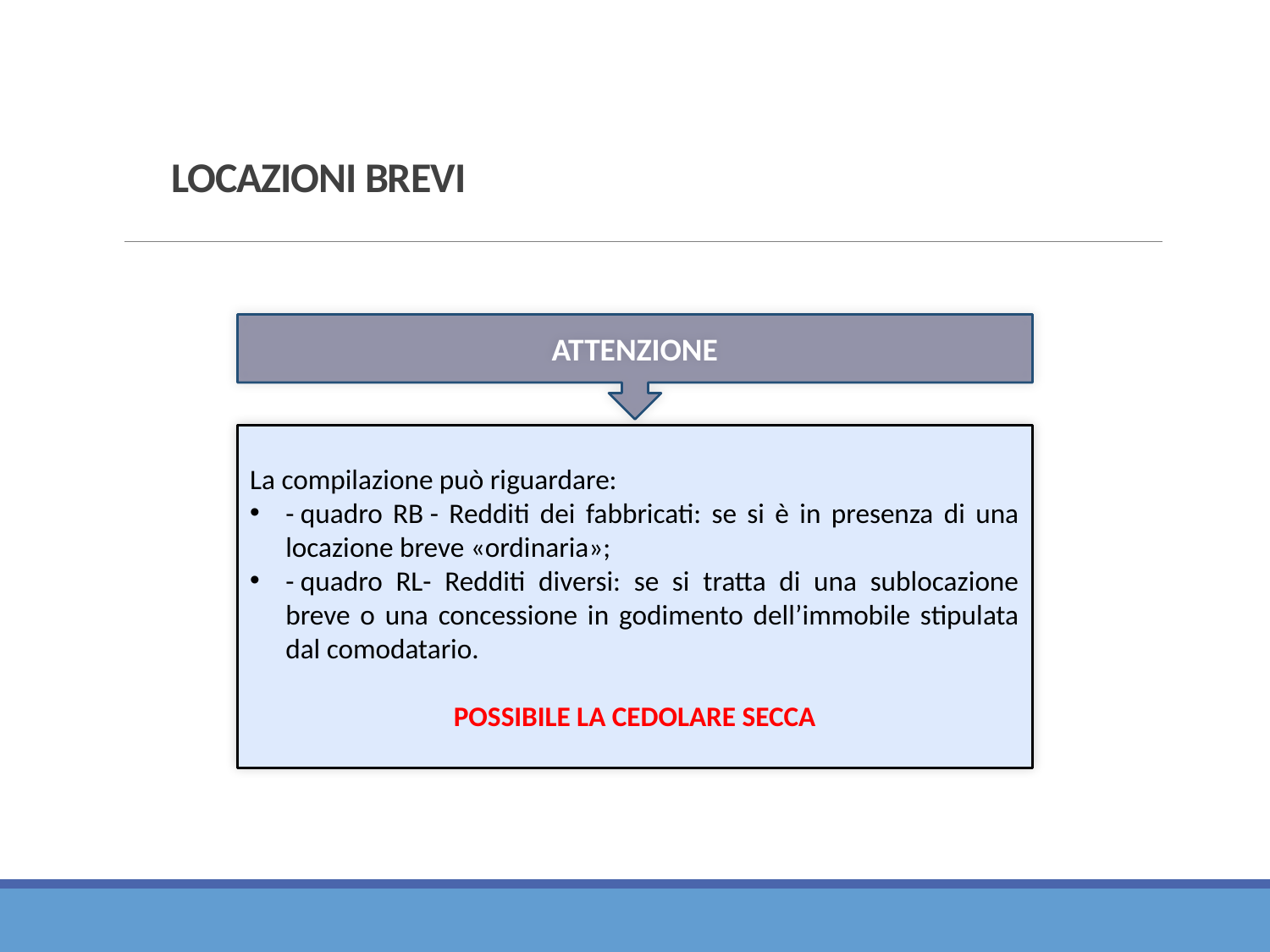

# LOCAZIONI BREVI
ATTENZIONE
La compilazione può riguardare:
- quadro RB - Redditi dei fabbricati: se si è in presenza di una locazione breve «ordinaria»;
- quadro RL- Redditi diversi: se si tratta di una sublocazione breve o una concessione in godimento dell’immobile stipulata dal comodatario.

POSSIBILE LA CEDOLARE SECCA